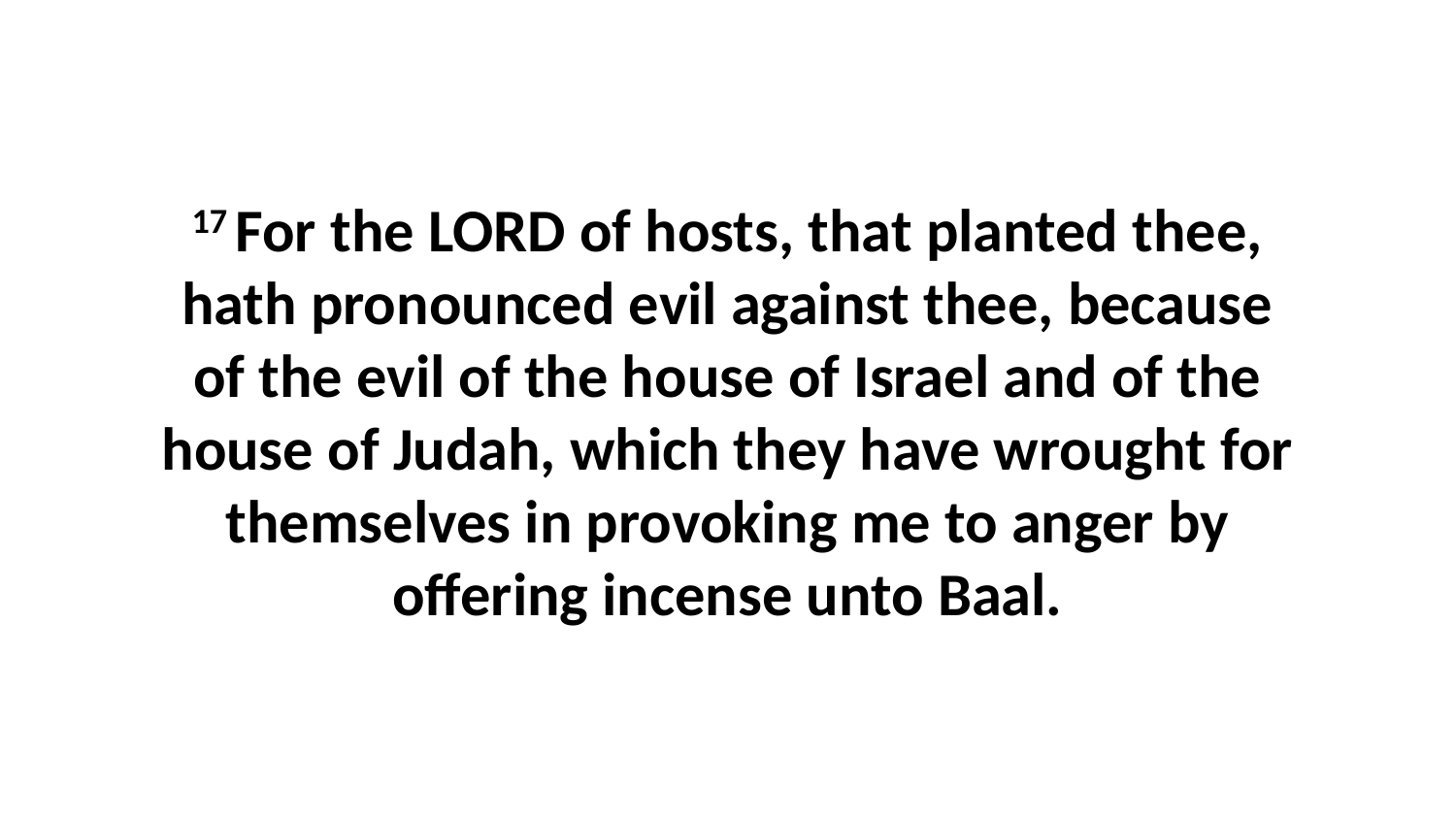

17 For the LORD of hosts, that planted thee, hath pronounced evil against thee, because of the evil of the house of Israel and of the house of Judah, which they have wrought for themselves in provoking me to anger by offering incense unto Baal.